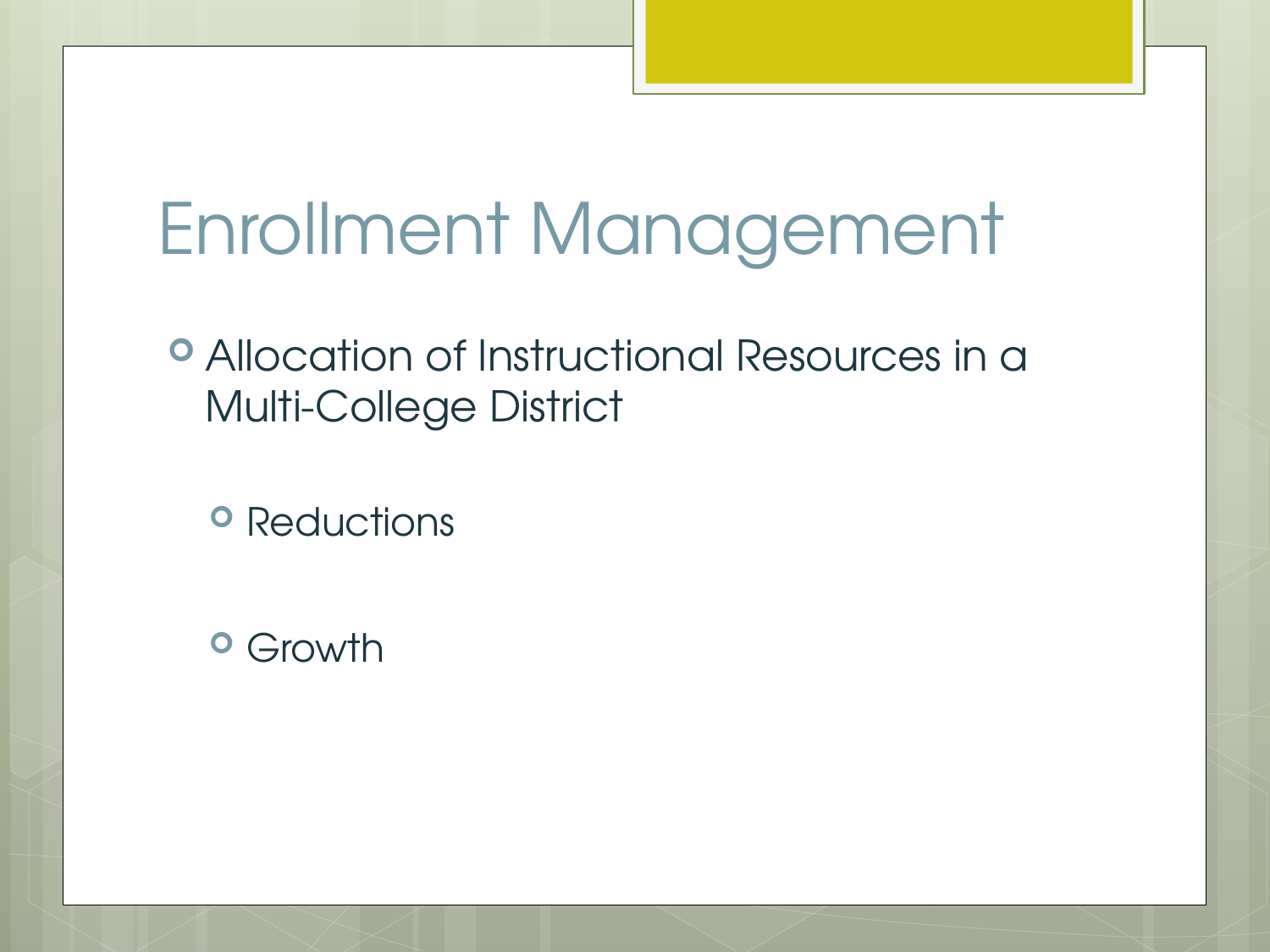

# Enrollment Management
Allocation of Instructional Resources in a Multi-College District

Reductions

Growth